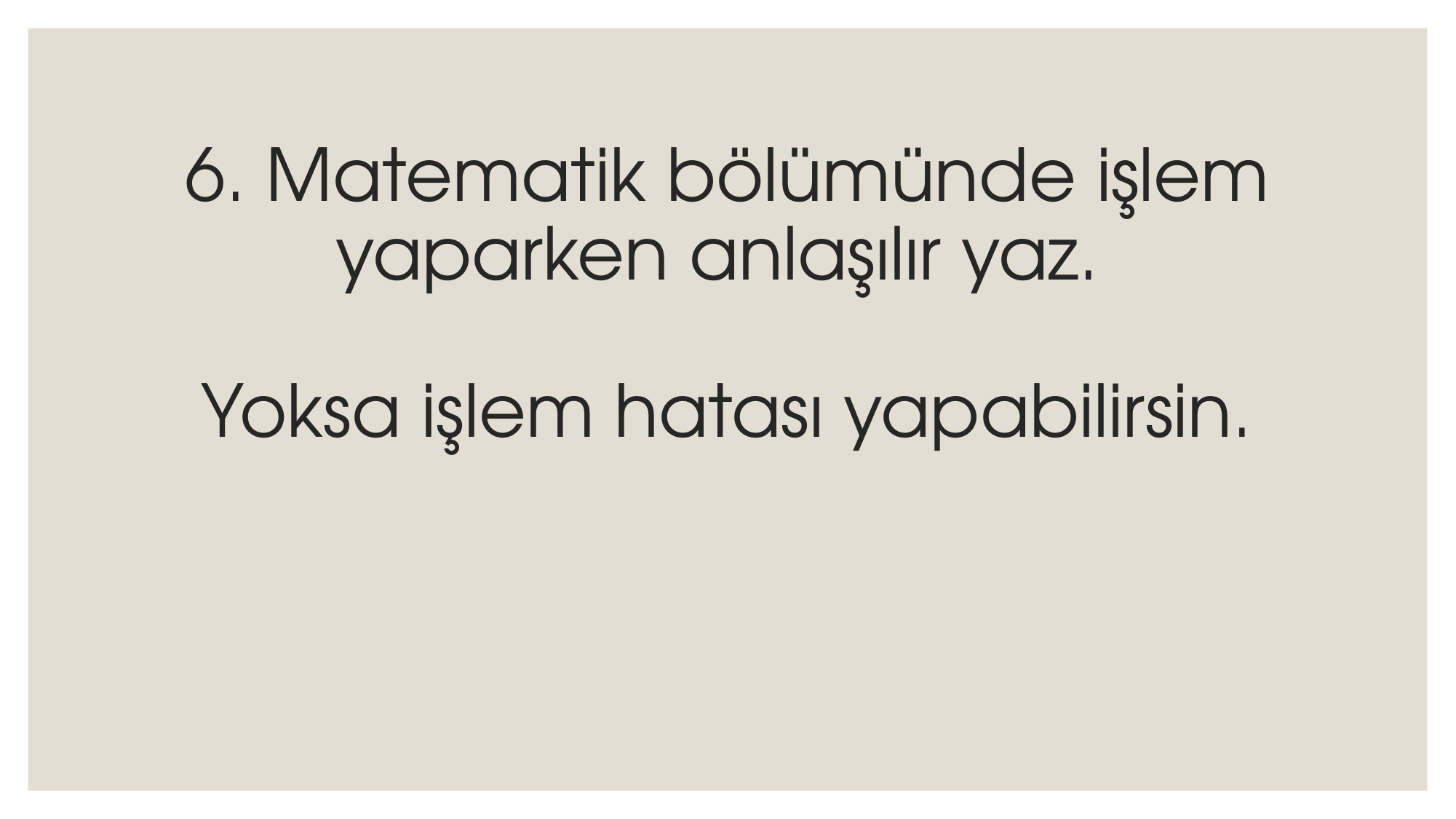

# 6. Matematik bölümünde işlem yaparken anlaşılır yaz. Yoksa işlem hatası yapabilirsin.